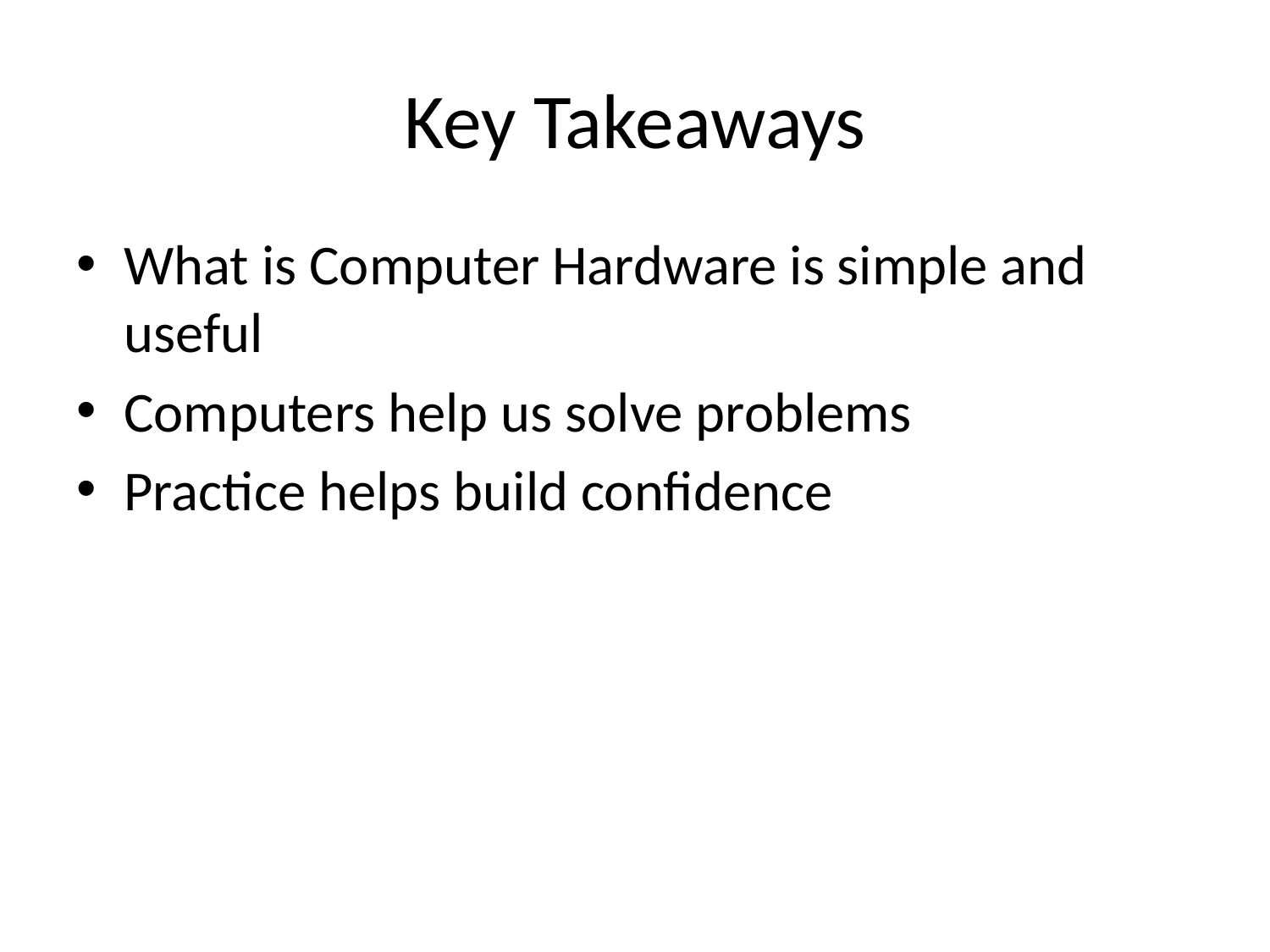

# Key Takeaways
What is Computer Hardware is simple and useful
Computers help us solve problems
Practice helps build confidence